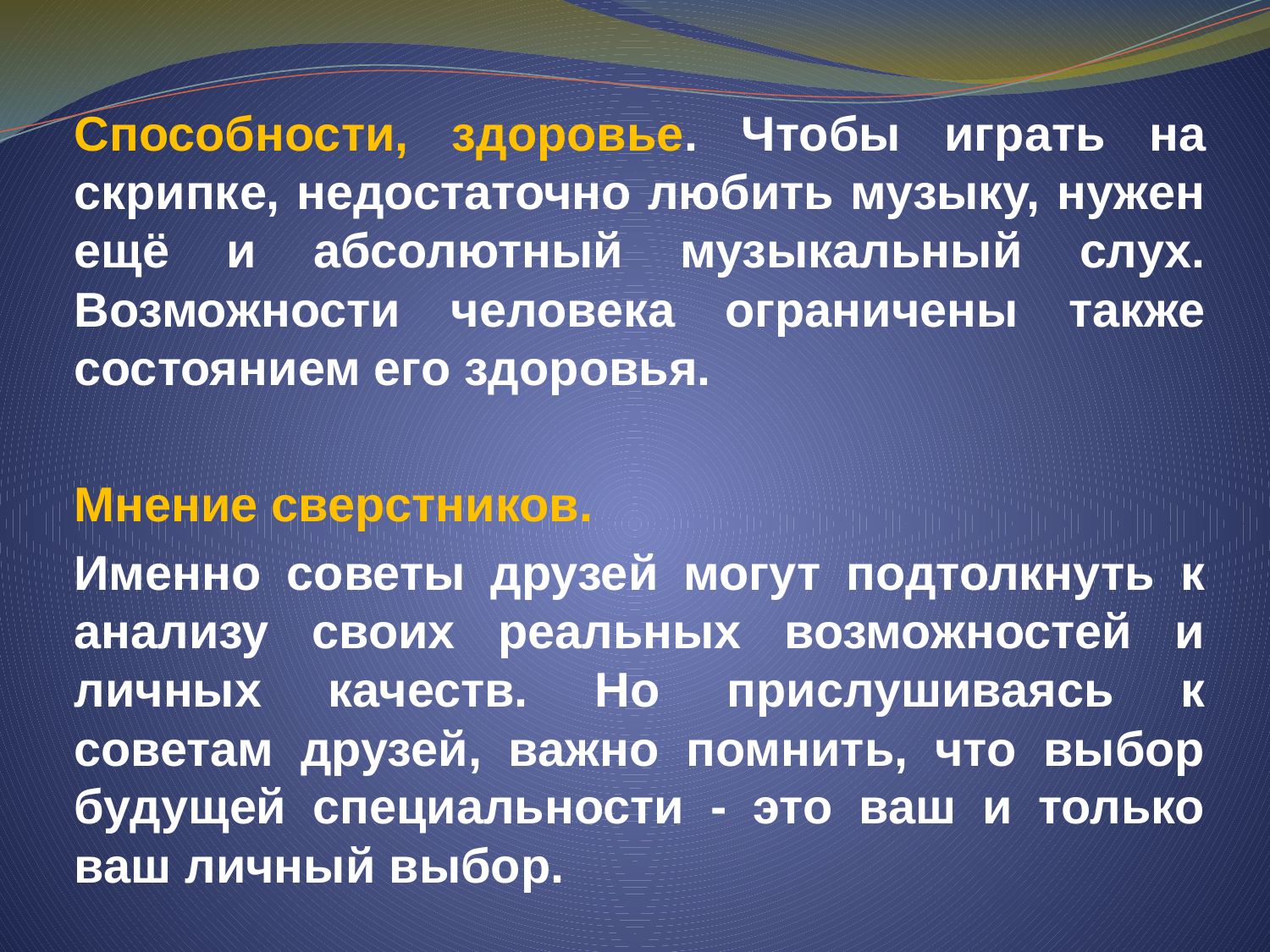

Способности, здоровье. Чтобы играть на скрипке, недостаточно любить музыку, нужен ещё и абсолютный музыкальный слух. Возможности человека ограничены также состоянием его здоровья.

Мнение сверстников.
Именно советы друзей могут подтолкнуть к анализу своих реальных возможностей и личных качеств. Но прислушиваясь к советам друзей, важно помнить, что выбор будущей специальности - это ваш и только ваш личный выбор.